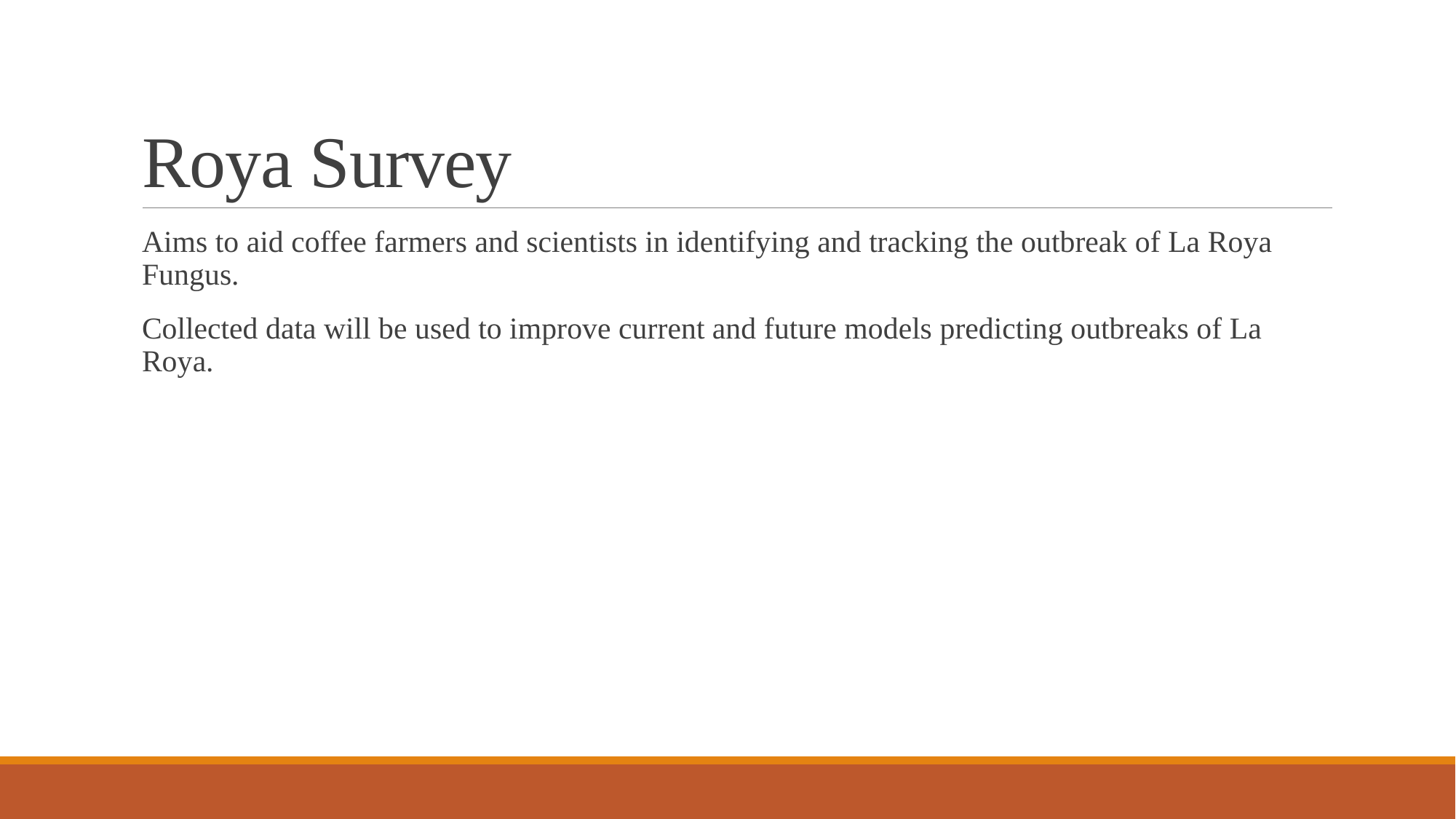

# Roya Survey
Aims to aid coffee farmers and scientists in identifying and tracking the outbreak of La Roya Fungus.
Collected data will be used to improve current and future models predicting outbreaks of La Roya.